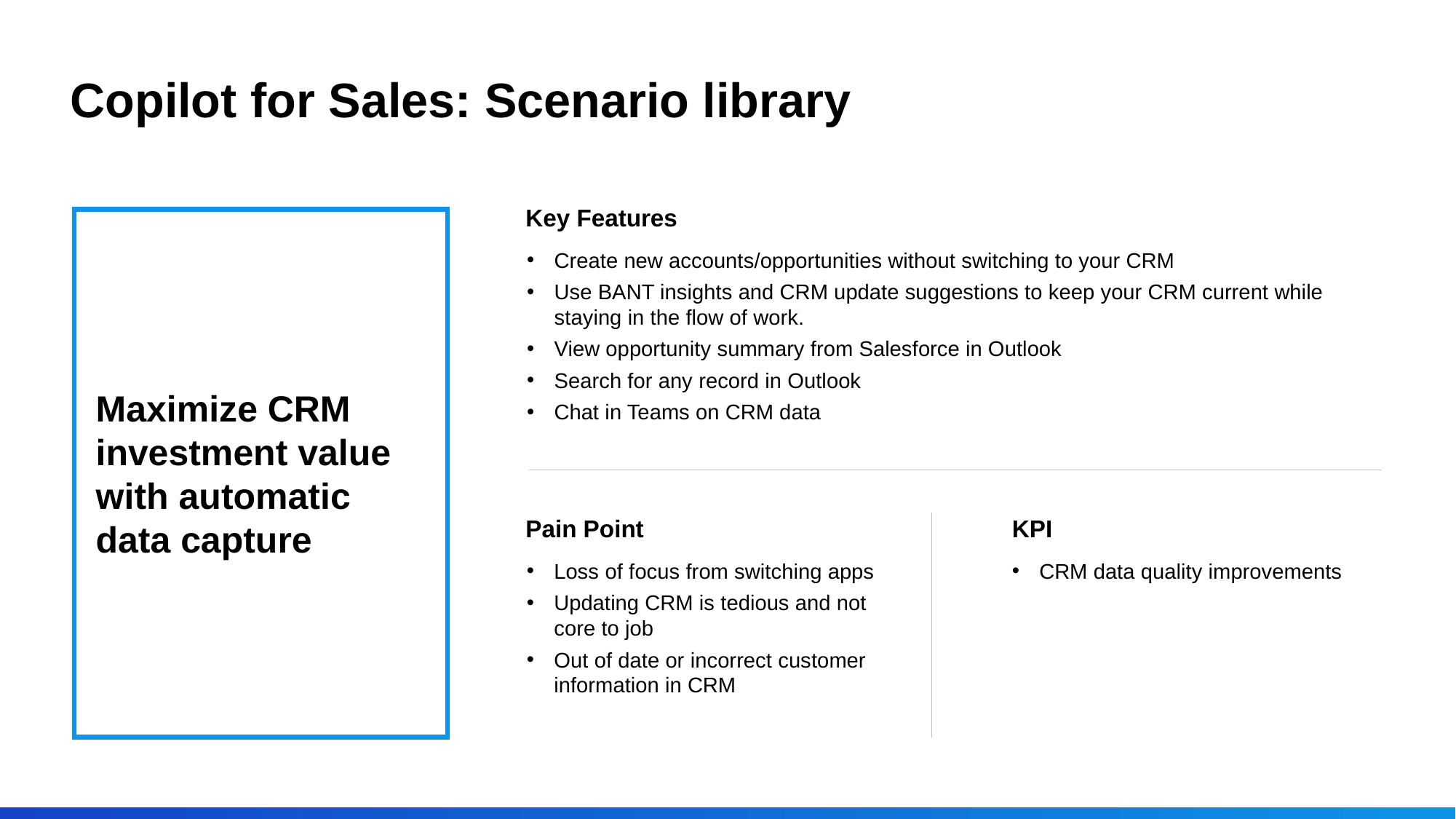

# Copilot for Sales: Scenario library
Key Features
Maximize CRM investment value with automatic data capture
Create new accounts/opportunities without switching to your CRM
Use BANT insights and CRM update suggestions to keep your CRM current while staying in the flow of work.
View opportunity summary from Salesforce in Outlook
Search for any record in Outlook
Chat in Teams on CRM data
Pain Point
KPI
Loss of focus from switching apps
Updating CRM is tedious and not core to job
Out of date or incorrect customer information in CRM
CRM data quality improvements